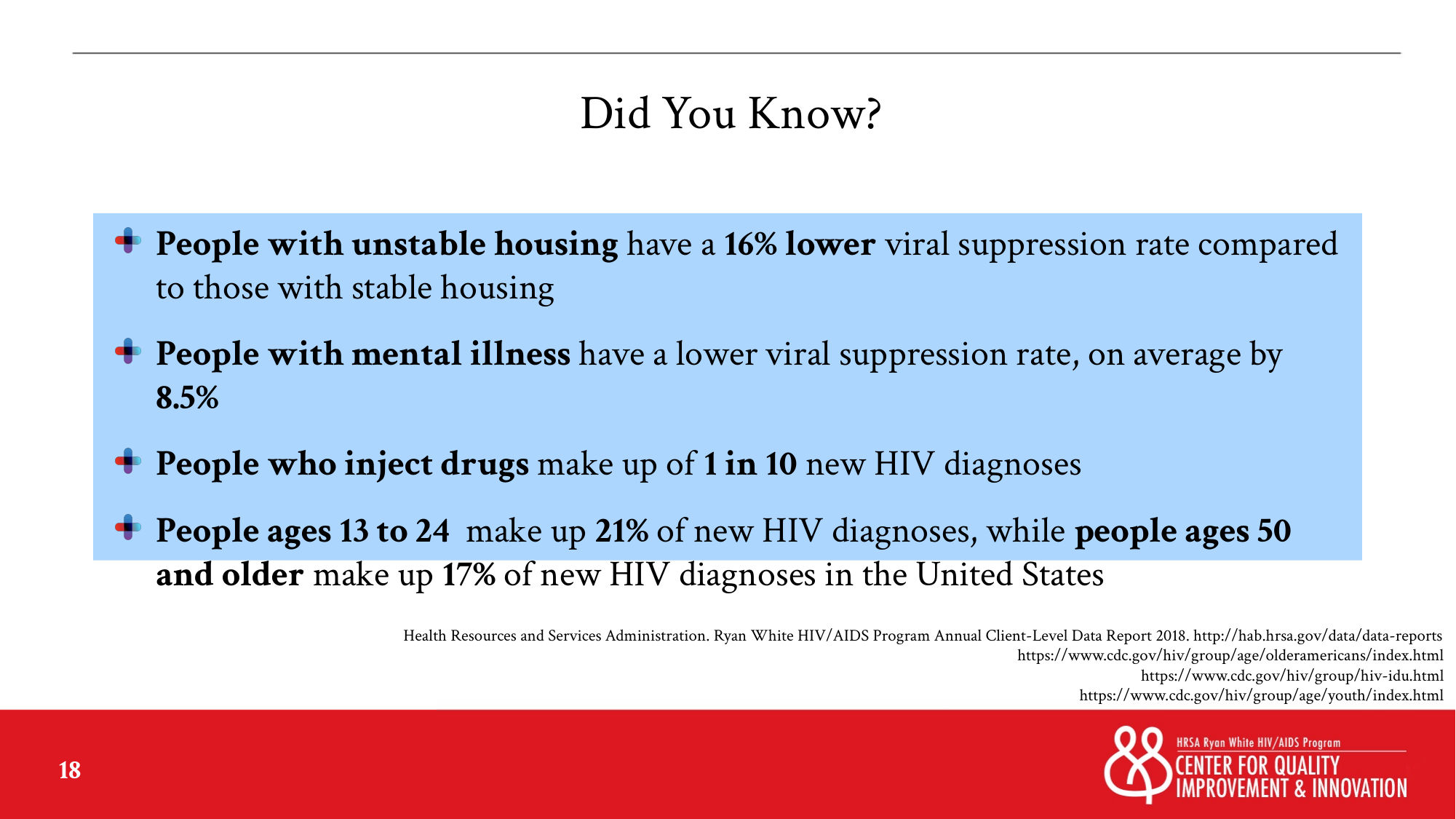

# Did You Know?
People with unstable housing have a 16% lower viral suppression rate compared to those with stable housing
People with mental illness have a lower viral suppression rate, on average by 8.5%
People who inject drugs make up of 1 in 10 new HIV diagnoses
People ages 13 to 24  make up 21% of new HIV diagnoses, while people ages 50 and older make up 17% of new HIV diagnoses in the United States
Health Resources and Services Administration. Ryan White HIV/AIDS Program Annual Client-Level Data Report 2018. http://hab.hrsa.gov/data/data-reports
https://www.cdc.gov/hiv/group/age/olderamericans/index.html
https://www.cdc.gov/hiv/group/hiv-idu.html
https://www.cdc.gov/hiv/group/age/youth/index.html